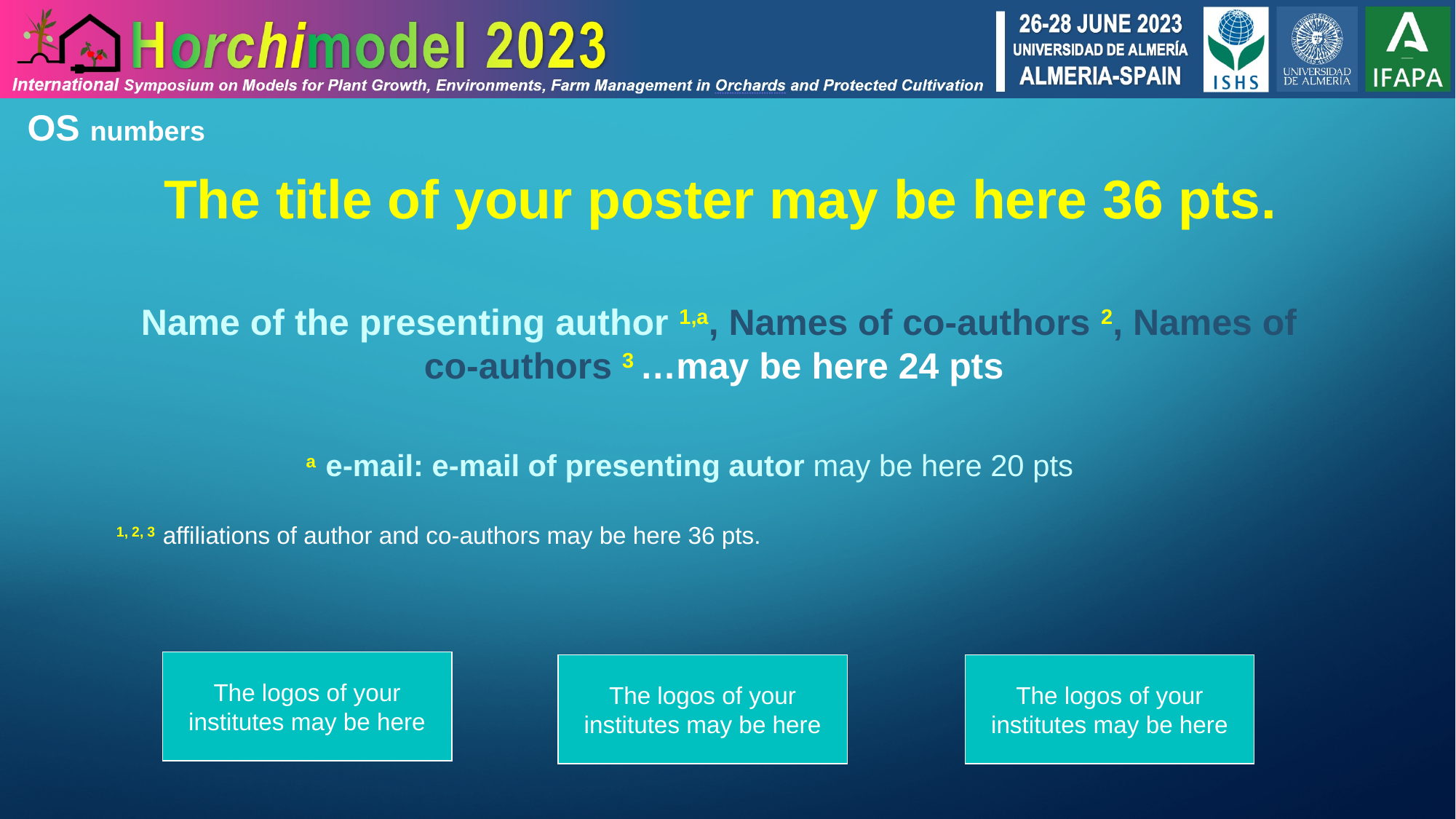

OS numbers
The title of your poster may be here 36 pts.
 Name of the presenting author 1,a, Names of co-authors 2, Names of co-authors 3 …may be here 24 pts
 a  e-mail: e-mail of presenting autor may be here 20 pts
1, 2, 3  affiliations of author and co-authors may be here 36 pts.

The logos of your institutes may be here

The logos of your institutes may be here

The logos of your institutes may be here